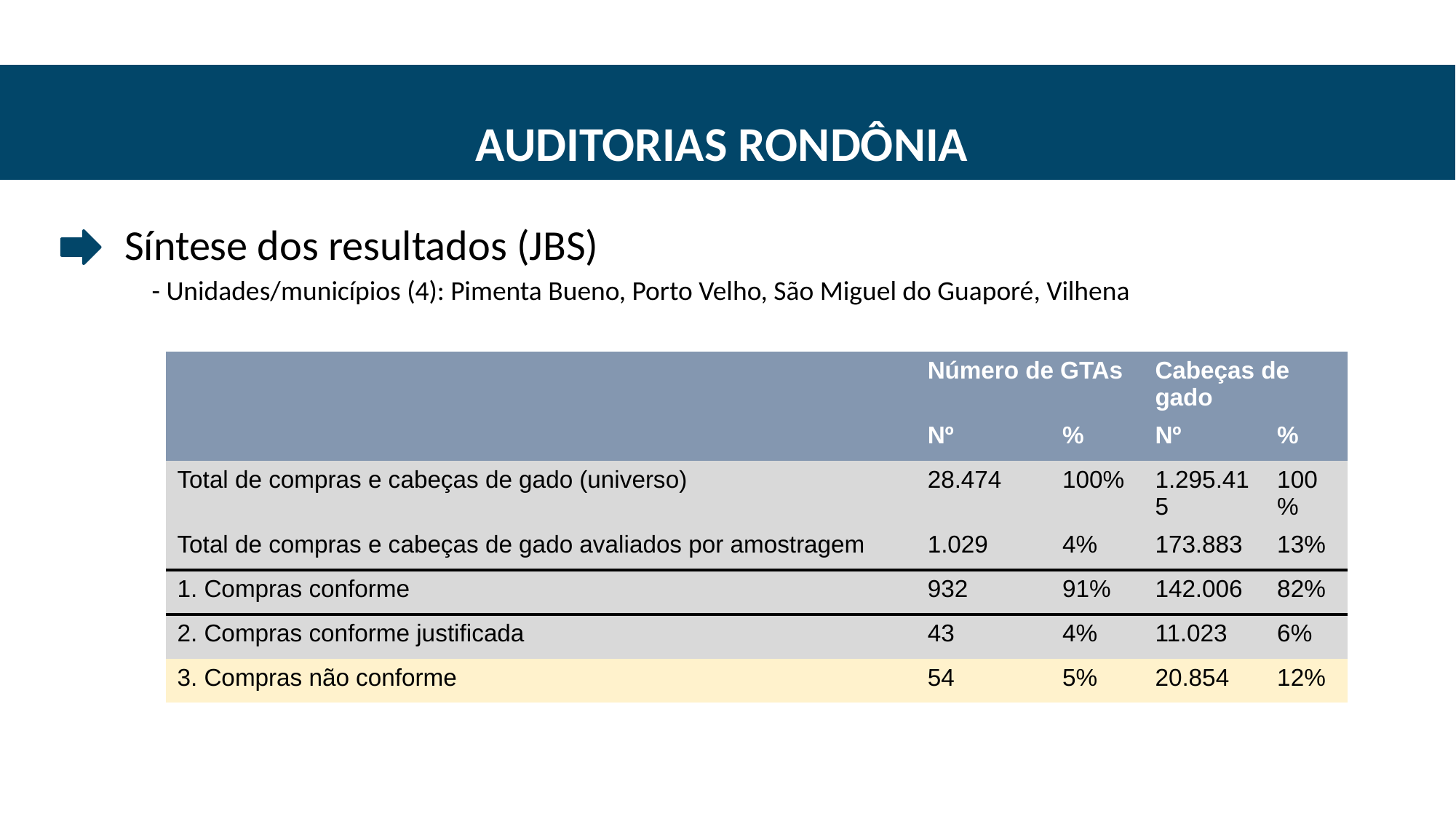

AUDITORIAS RONDÔNIA

# Síntese dos resultados (JBS)
- Unidades/municípios (4): Pimenta Bueno, Porto Velho, São Miguel do Guaporé, Vilhena

|  | Número de GTAs |  | Cabeças de gado |  |
| --- | --- | --- | --- | --- |
|  | Nº | % | Nº | % |
| Total de compras e cabeças de gado (universo) | 28.474 | 100% | 1.295.415 | 100% |
| Total de compras e cabeças de gado avaliados por amostragem | 1.029 | 4% | 173.883 | 13% |
| 1. Compras conforme | 932 | 91% | 142.006 | 82% |
| 2. Compras conforme justificada | 43 | 4% | 11.023 | 6% |
| 3. Compras não conforme | 54 | 5% | 20.854 | 12% |